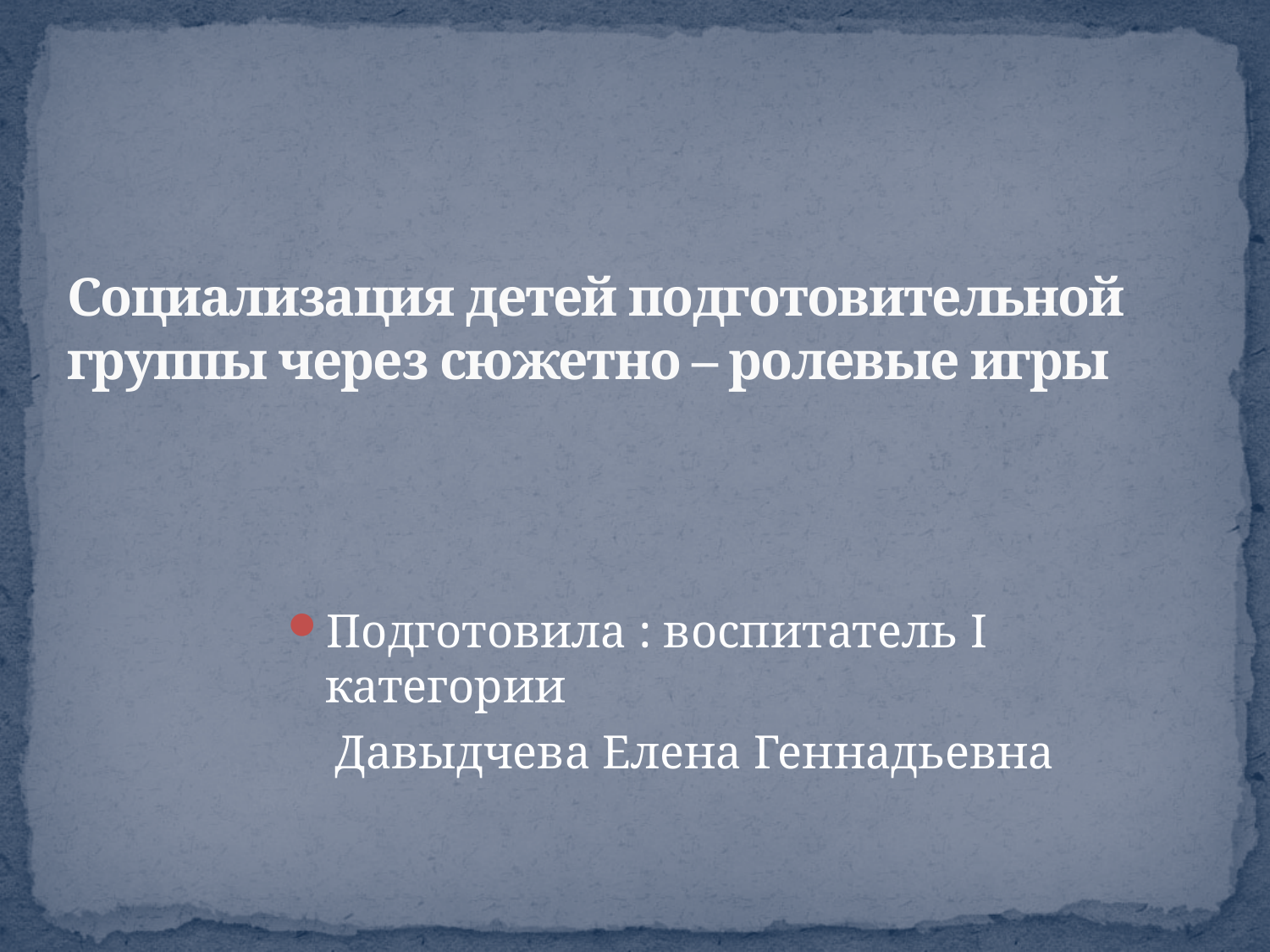

# Социализация детей подготовительной группы через сюжетно – ролевые игры
Подготовила : воспитатель I категории
    Давыдчева Елена Геннадьевна